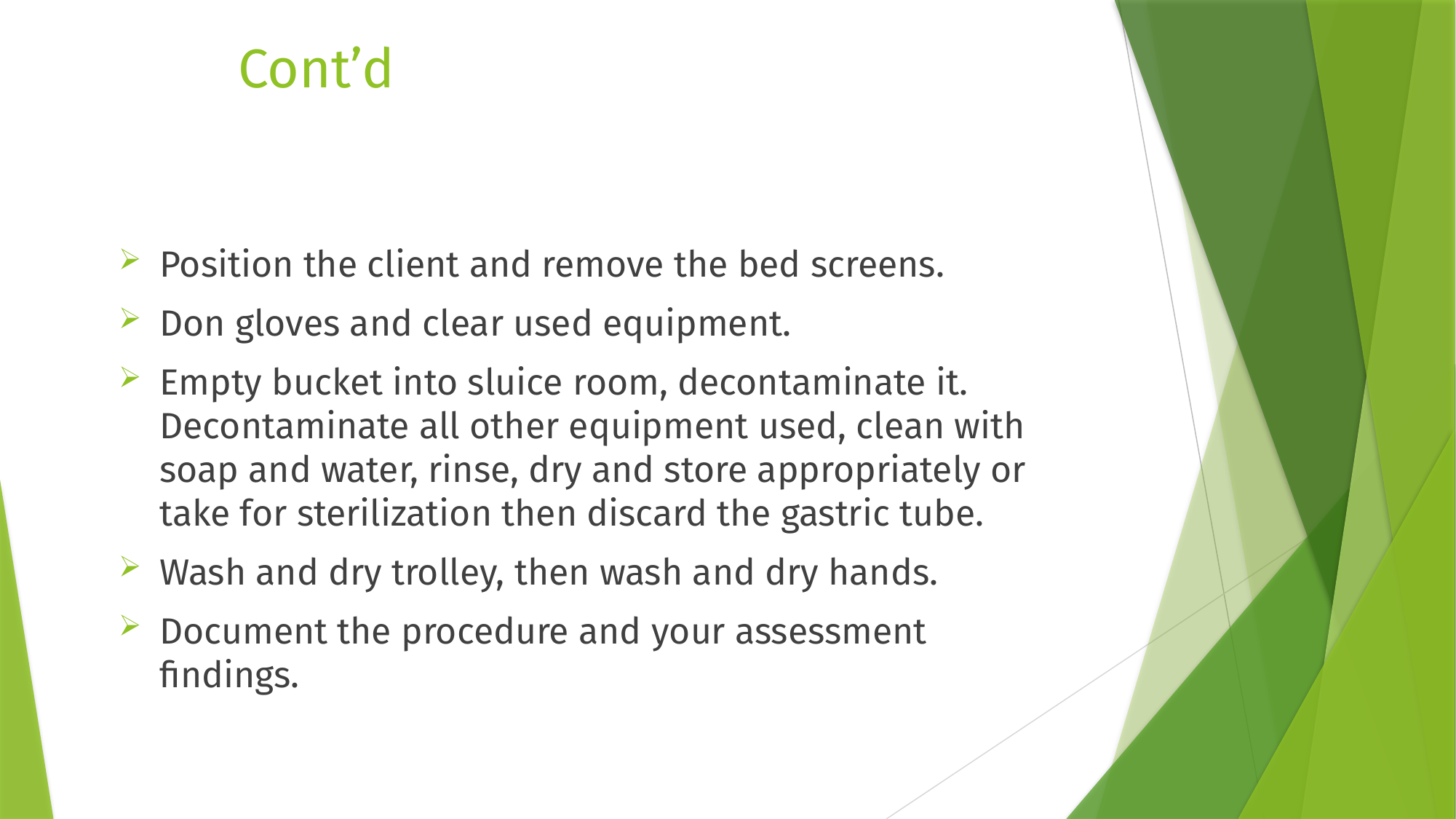

# Cont’d
Position the client and remove the bed screens.
Don gloves and clear used equipment.
Empty bucket into sluice room, decontaminate it. Decontaminate all other equipment used, clean with soap and water, rinse, dry and store appropriately or take for sterilization then discard the gastric tube.
Wash and dry trolley, then wash and dry hands.
Document the procedure and your assessment findings.